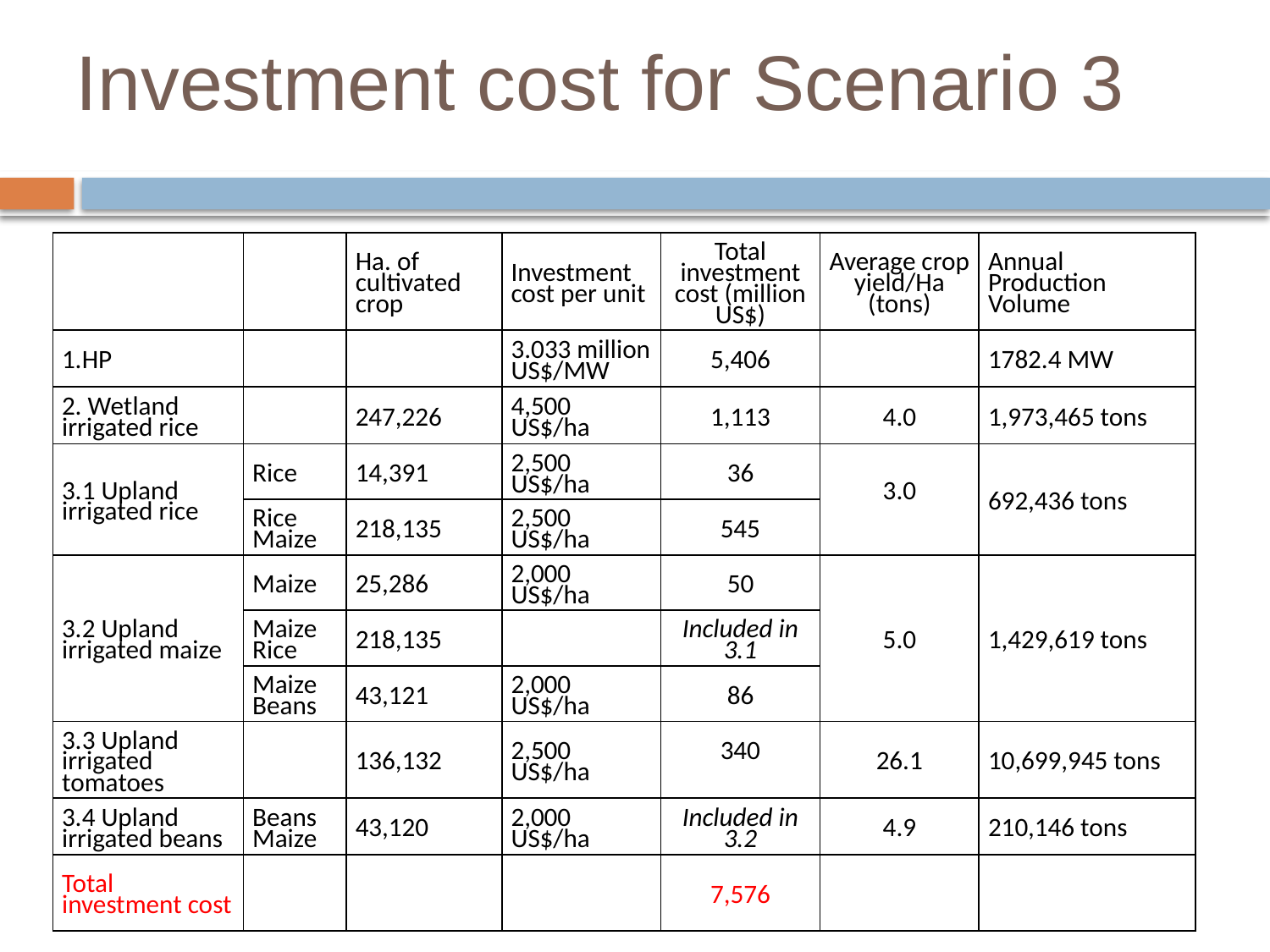

# Investment cost for Scenario 3
|  |  | Ha. of cultivated crop | Investment cost per unit | Total investment cost (million US$) | Average crop yield/Ha (tons) | Annual Production Volume |
| --- | --- | --- | --- | --- | --- | --- |
| 1.HP |  |  | 3.033 million US$/MW | 5,406 |  | 1782.4 MW |
| 2. Wetland irrigated rice |  | 247,226 | 4,500 US$/ha | 1,113 | 4.0 | 1,973,465 tons |
| 3.1 Upland irrigated rice | Rice | 14,391 | 2,500 US$/ha | 36 | 3.0 | 692,436 tons |
|  | Rice Maize | 218,135 | 2,500 US$/ha | 545 |  |  |
| 3.2 Upland irrigated maize | Maize | 25,286 | 2,000 US$/ha | 50 | 5.0 | 1,429,619 tons |
|  | Maize Rice | 218,135 |  | Included in 3.1 |  |  |
|  | Maize Beans | 43,121 | 2,000 US$/ha | 86 |  |  |
| 3.3 Upland irrigated tomatoes |  | 136,132 | 2,500 US$/ha | 340 | 26.1 | 10,699,945 tons |
| 3.4 Upland irrigated beans | Beans Maize | 43,120 | 2,000 US$/ha | Included in 3.2 | 4.9 | 210,146 tons |
| Total investment cost |  |  |  | 7,576 |  |  |